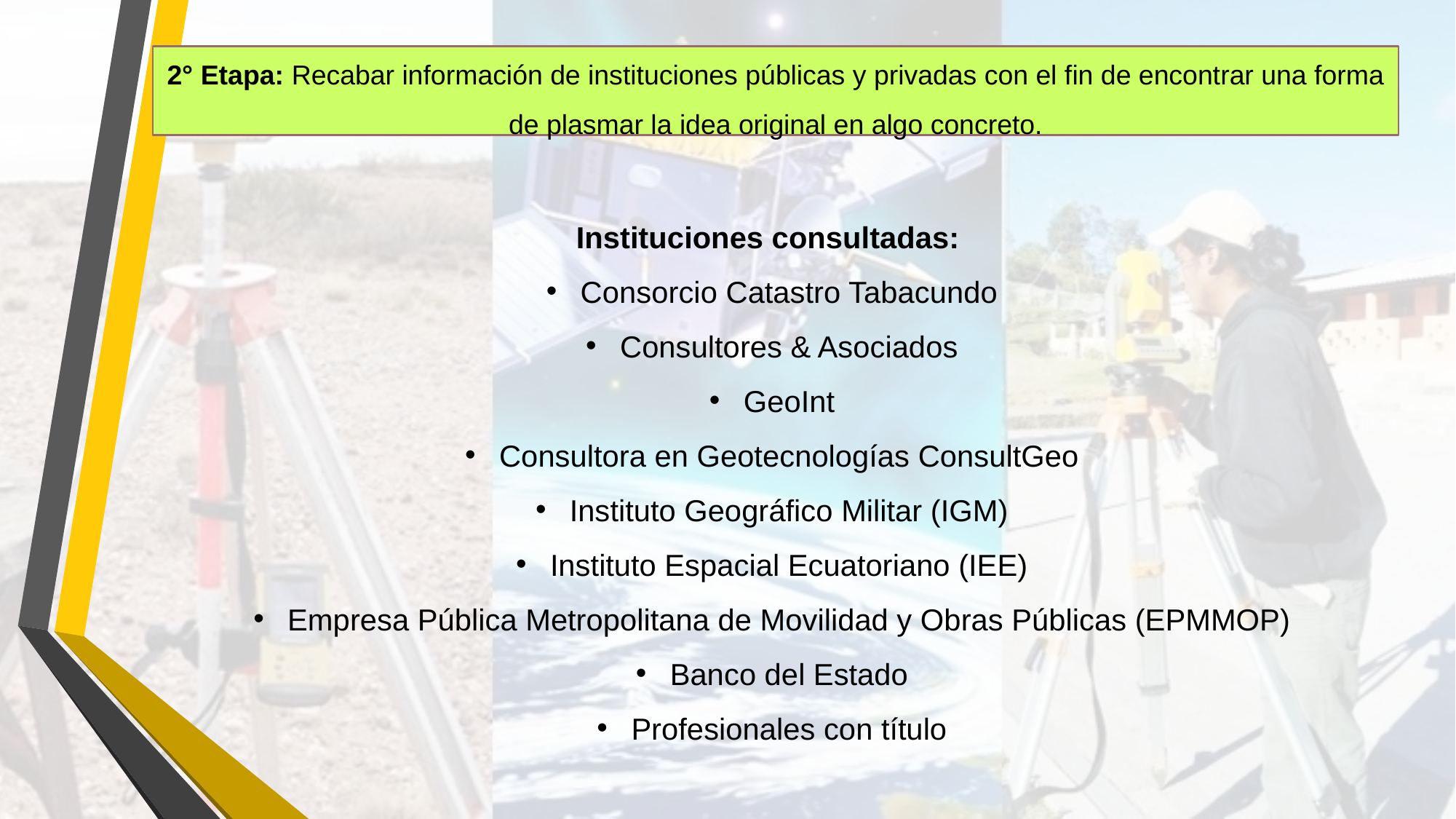

2° Etapa: Recabar información de instituciones públicas y privadas con el fin de encontrar una forma de plasmar la idea original en algo concreto.
Instituciones consultadas:
Consorcio Catastro Tabacundo
Consultores & Asociados
GeoInt
Consultora en Geotecnologías ConsultGeo
Instituto Geográfico Militar (IGM)
Instituto Espacial Ecuatoriano (IEE)
Empresa Pública Metropolitana de Movilidad y Obras Públicas (EPMMOP)
Banco del Estado
Profesionales con título